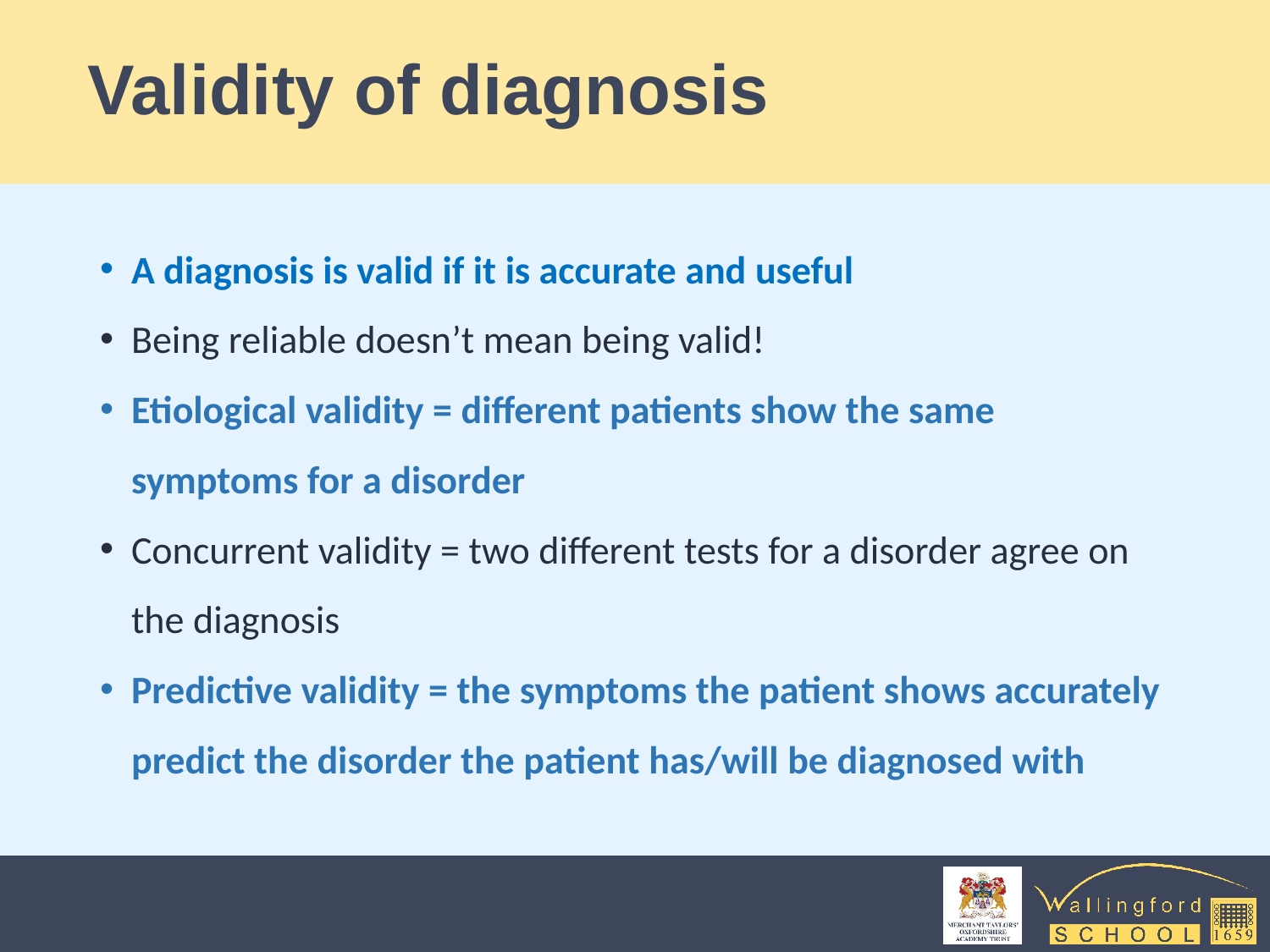

# Validity of diagnosis
A diagnosis is valid if it is accurate and useful
Being reliable doesn’t mean being valid!
Etiological validity = different patients show the same symptoms for a disorder
Concurrent validity = two different tests for a disorder agree on the diagnosis
Predictive validity = the symptoms the patient shows accurately predict the disorder the patient has/will be diagnosed with